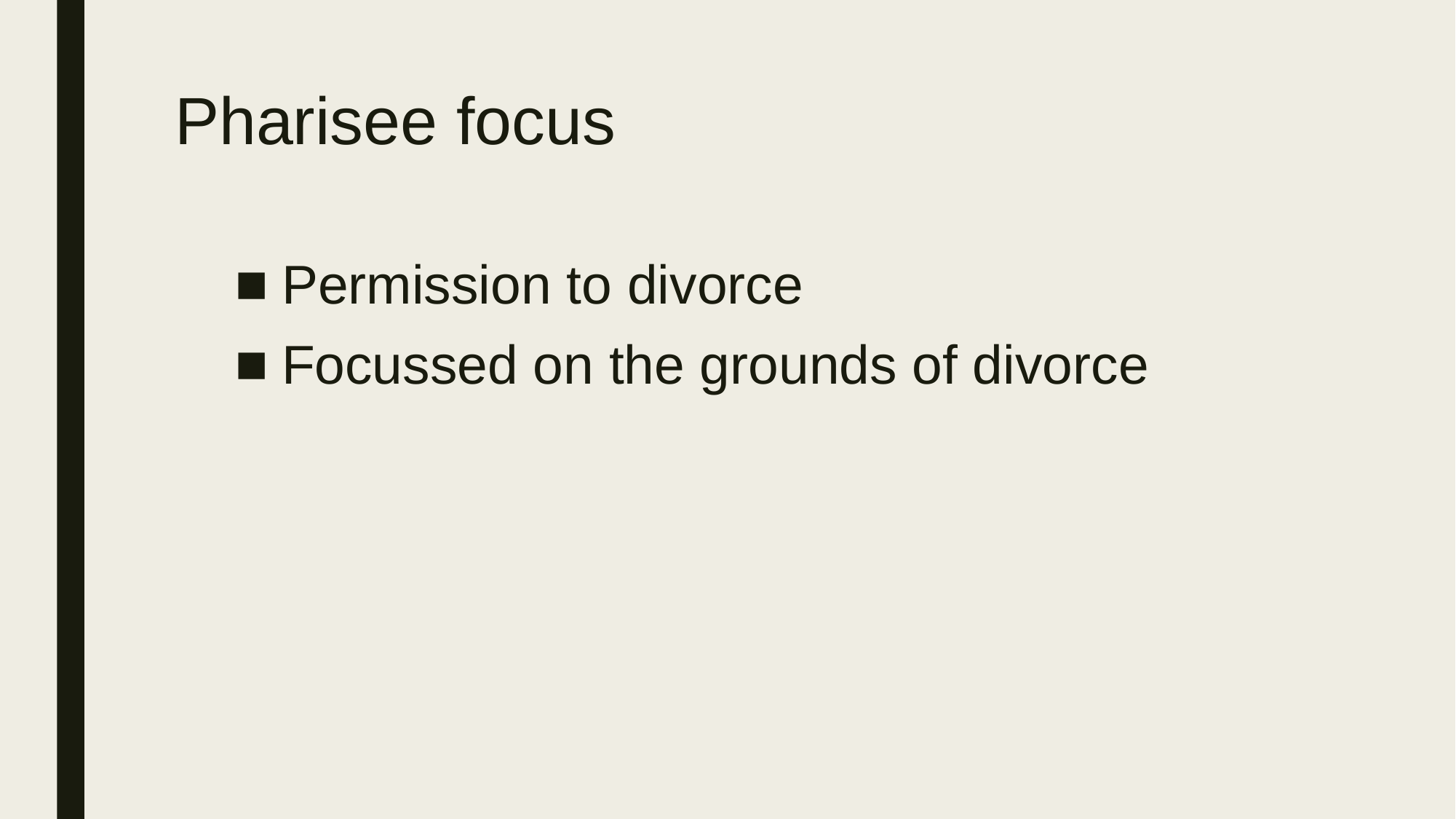

# Pharisee focus
Permission to divorce
Focussed on the grounds of divorce